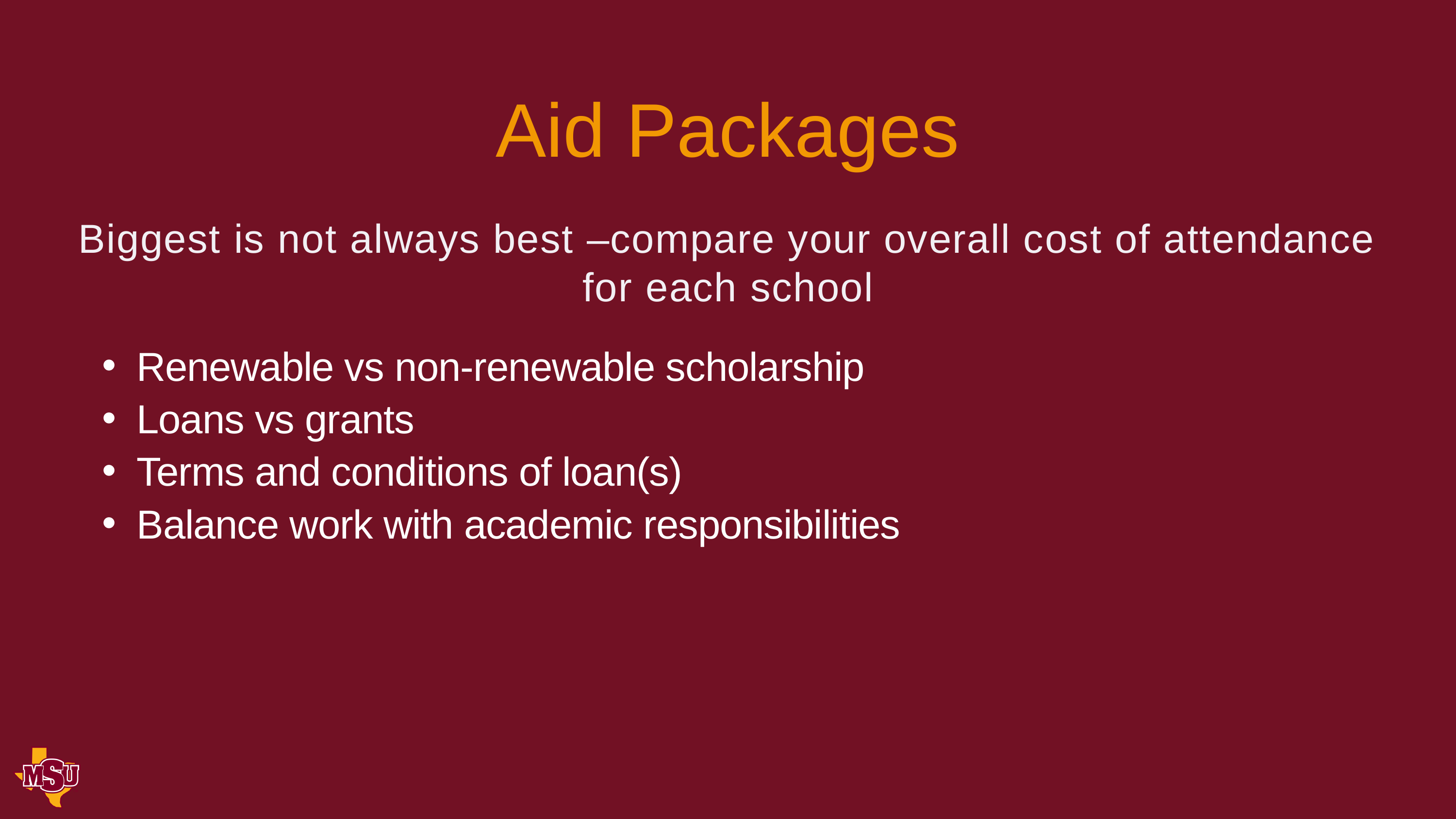

Aid Packages
Biggest is not always best –compare your overall cost of attendance for each school
Renewable vs non-renewable scholarship
Loans vs grants
Terms and conditions of loan(s)
Balance work with academic responsibilities